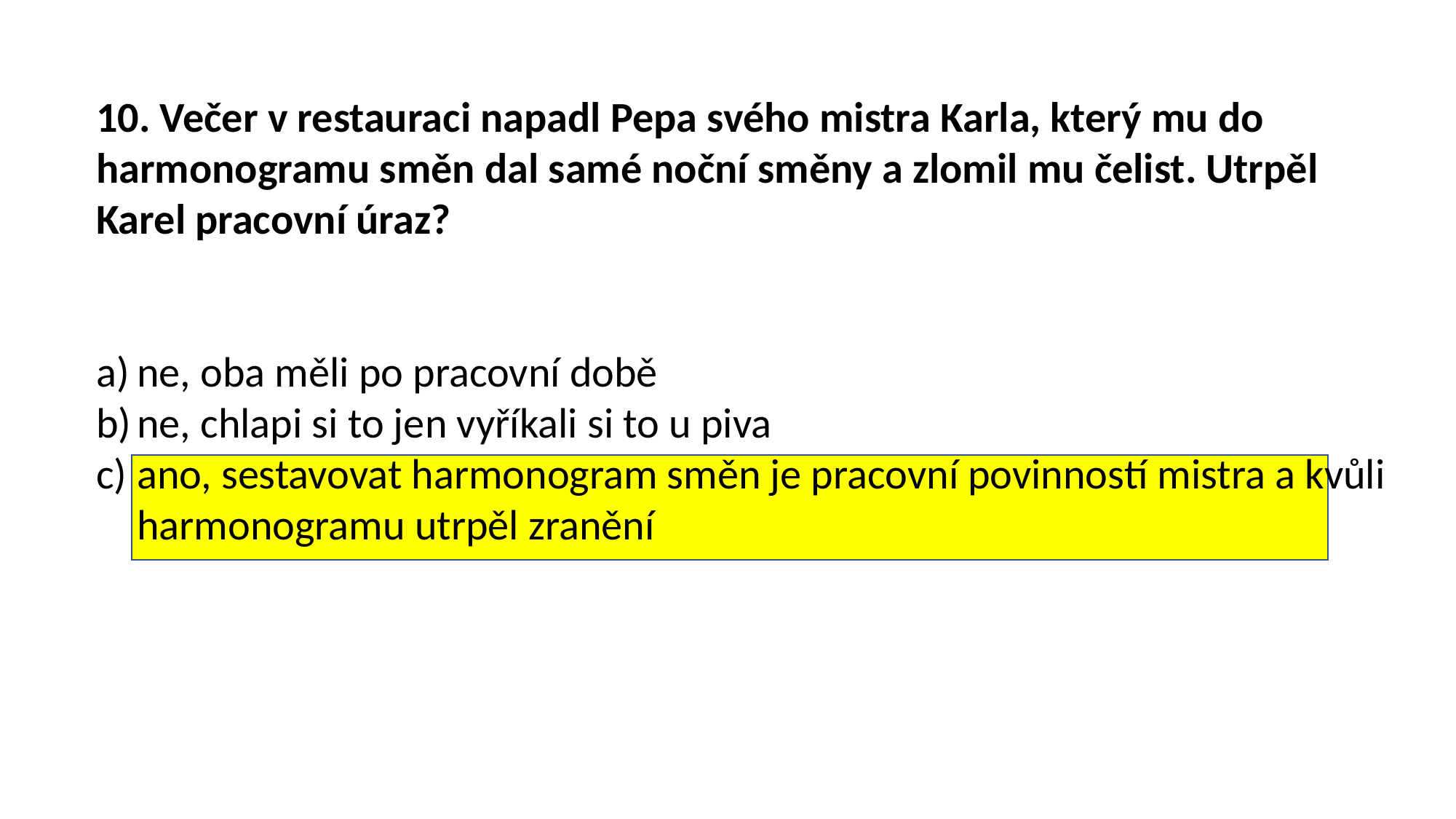

10. Večer v restauraci napadl Pepa svého mistra Karla, který mu do harmonogramu směn dal samé noční směny a zlomil mu čelist. Utrpěl Karel pracovní úraz?

ne, oba měli po pracovní době
ne, chlapi si to jen vyříkali si to u piva
ano, sestavovat harmonogram směn je pracovní povinností mistra a kvůli harmonogramu utrpěl zranění